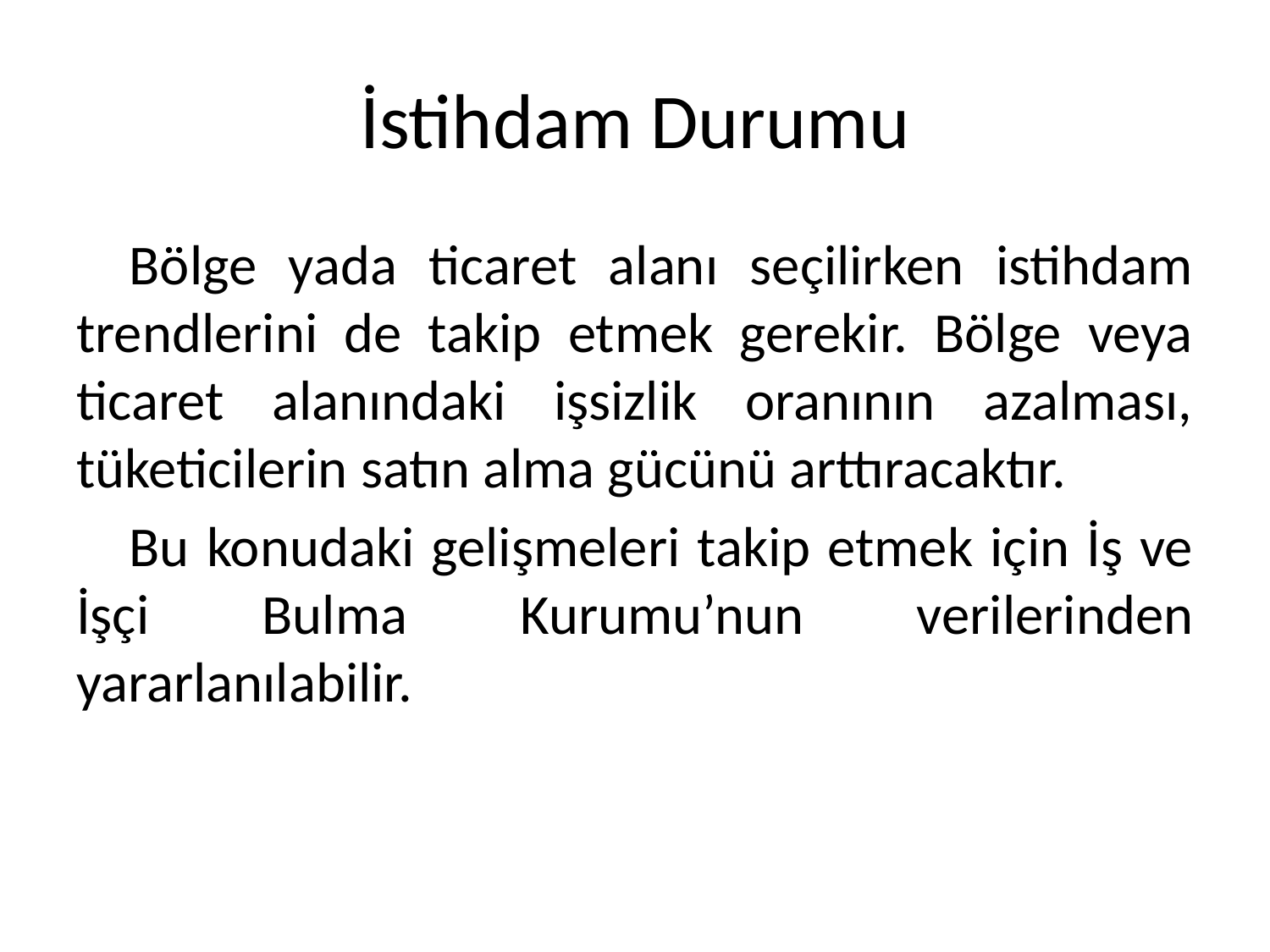

# İstihdam Durumu
Bölge yada ticaret alanı seçilirken istihdam trendlerini de takip etmek gerekir. Bölge veya ticaret alanındaki işsizlik oranının azalması, tüketicilerin satın alma gücünü arttıracaktır.
Bu konudaki gelişmeleri takip etmek için İş ve İşçi Bulma Kurumu’nun verilerinden yararlanılabilir.